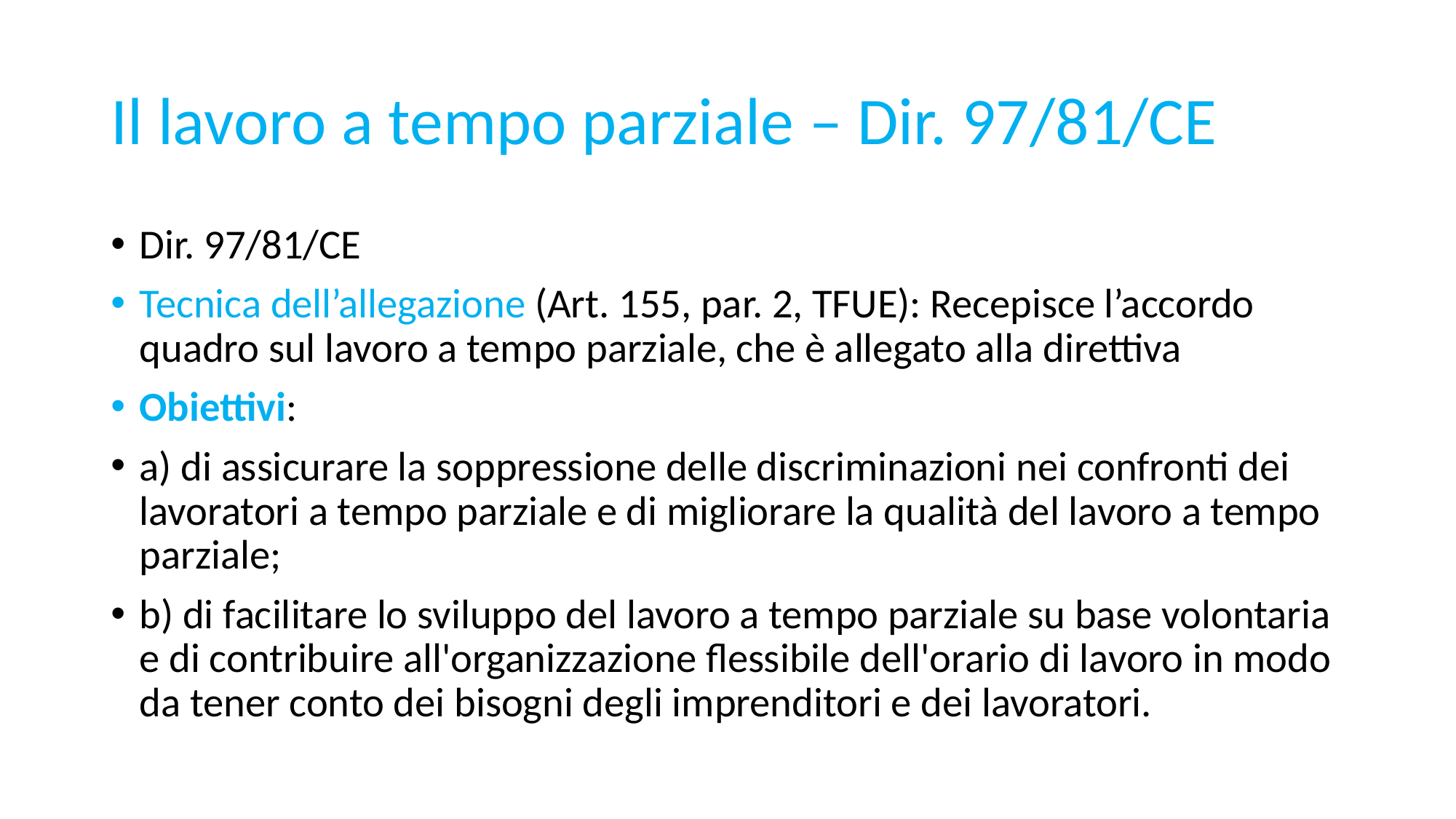

# Il lavoro a tempo parziale – Dir. 97/81/CE
Dir. 97/81/CE
Tecnica dell’allegazione (Art. 155, par. 2, TFUE): Recepisce l’accordo quadro sul lavoro a tempo parziale, che è allegato alla direttiva
Obiettivi:
a) di assicurare la soppressione delle discriminazioni nei confronti dei lavoratori a tempo parziale e di migliorare la qualità del lavoro a tempo parziale;
b) di facilitare lo sviluppo del lavoro a tempo parziale su base volontaria e di contribuire all'organizzazione flessibile dell'orario di lavoro in modo da tener conto dei bisogni degli imprenditori e dei lavoratori.